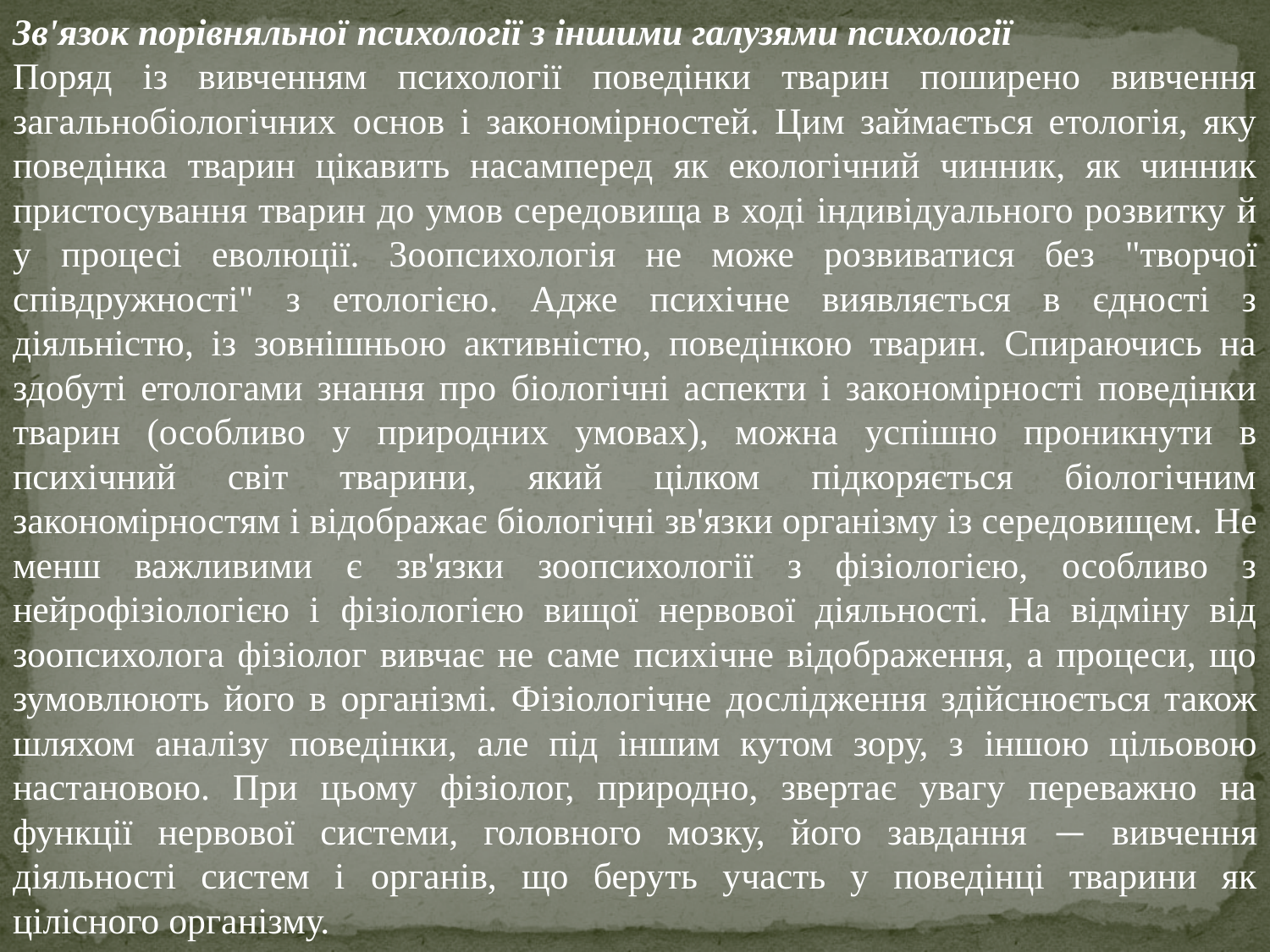

Зв'язок порівняльної психології з іншими галузями психології
Поряд із вивченням психології поведінки тварин поширено вивчення загальнобіологічних основ і закономірностей. Цим займається етологія, яку поведінка тварин цікавить насамперед як екологічний чинник, як чинник пристосування тварин до умов середовища в ході індивідуального розвитку й у процесі еволюції. 3оопсихологія не може розвиватися без "творчої співдружності" з етологією. Адже психічне виявляється в єдності з діяльністю, із зовнішньою активністю, поведінкою тварин. Спираючись на здобуті етологами знання про біологічні аспекти і закономірності поведінки тварин (особливо у природних умовах), можна успішно проникнути в психічний світ тварини, який цілком підкоряється біологічним закономірностям і відображає біологічні зв'язки організму із середовищем. Не менш важливими є зв'язки зоопсихології з фізіологією, особливо з нейрофізіологією і фізіологією вищої нервової діяльності. На відміну від зоопсихолога фізіолог вивчає не саме психічне відображення, а процеси, що зумовлюють його в організмі. Фізіологічне дослідження здійснюється також шляхом аналізу поведінки, але під іншим кутом зору, з іншою цільовою настановою. При цьому фізіолог, природно, звертає увагу переважно на функції нервової системи, головного мозку, його завдання — вивчення діяльності систем і органів, що беруть участь у поведінці тварини як цілісного організму.